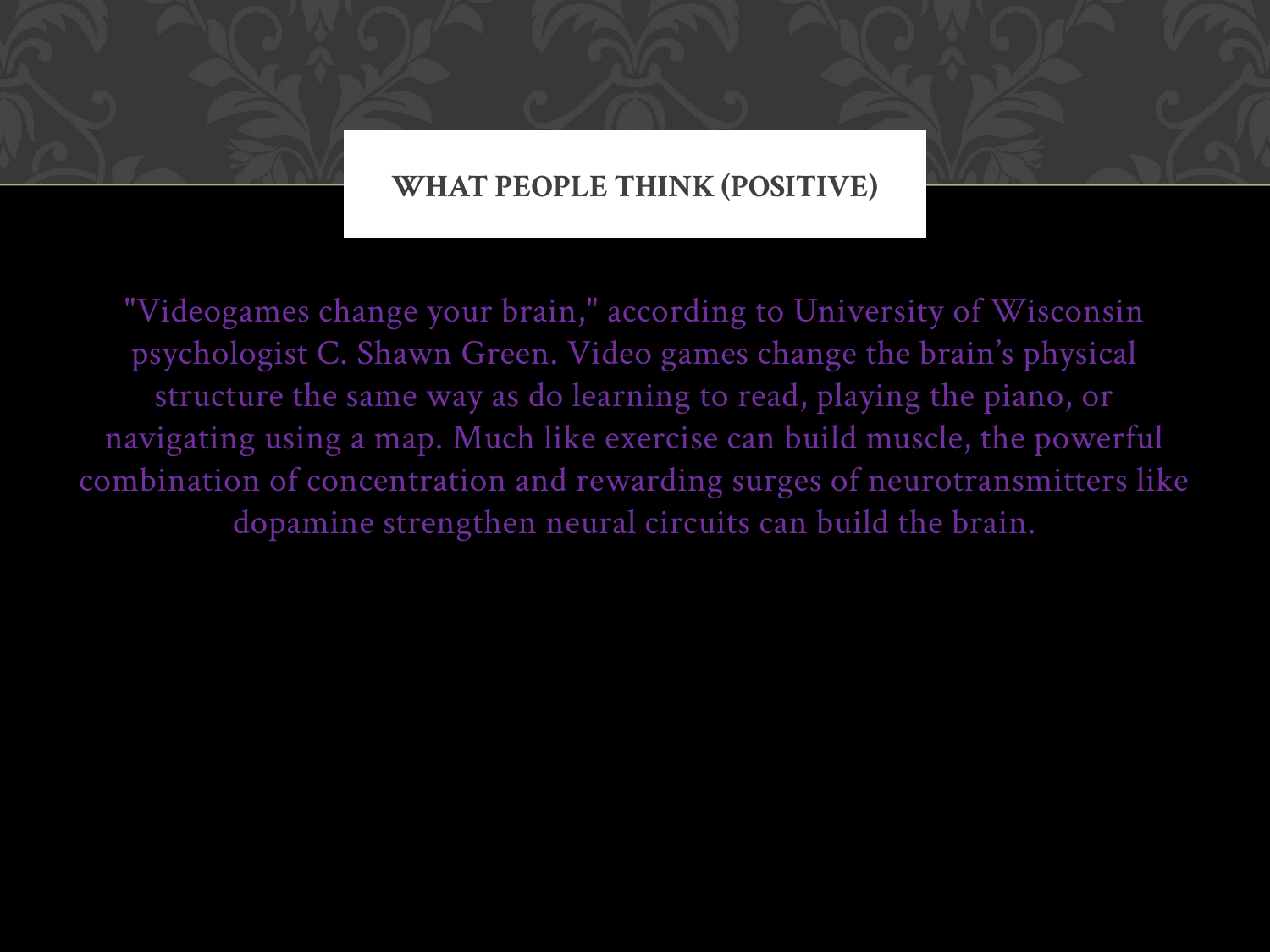

# What people think (positive)
"Videogames change your brain," according to University of Wisconsin psychologist C. Shawn Green. Video games change the brain’s physical structure the same way as do learning to read, playing the piano, or navigating using a map. Much like exercise can build muscle, the powerful combination of concentration and rewarding surges of neurotransmitters like dopamine strengthen neural circuits can build the brain.